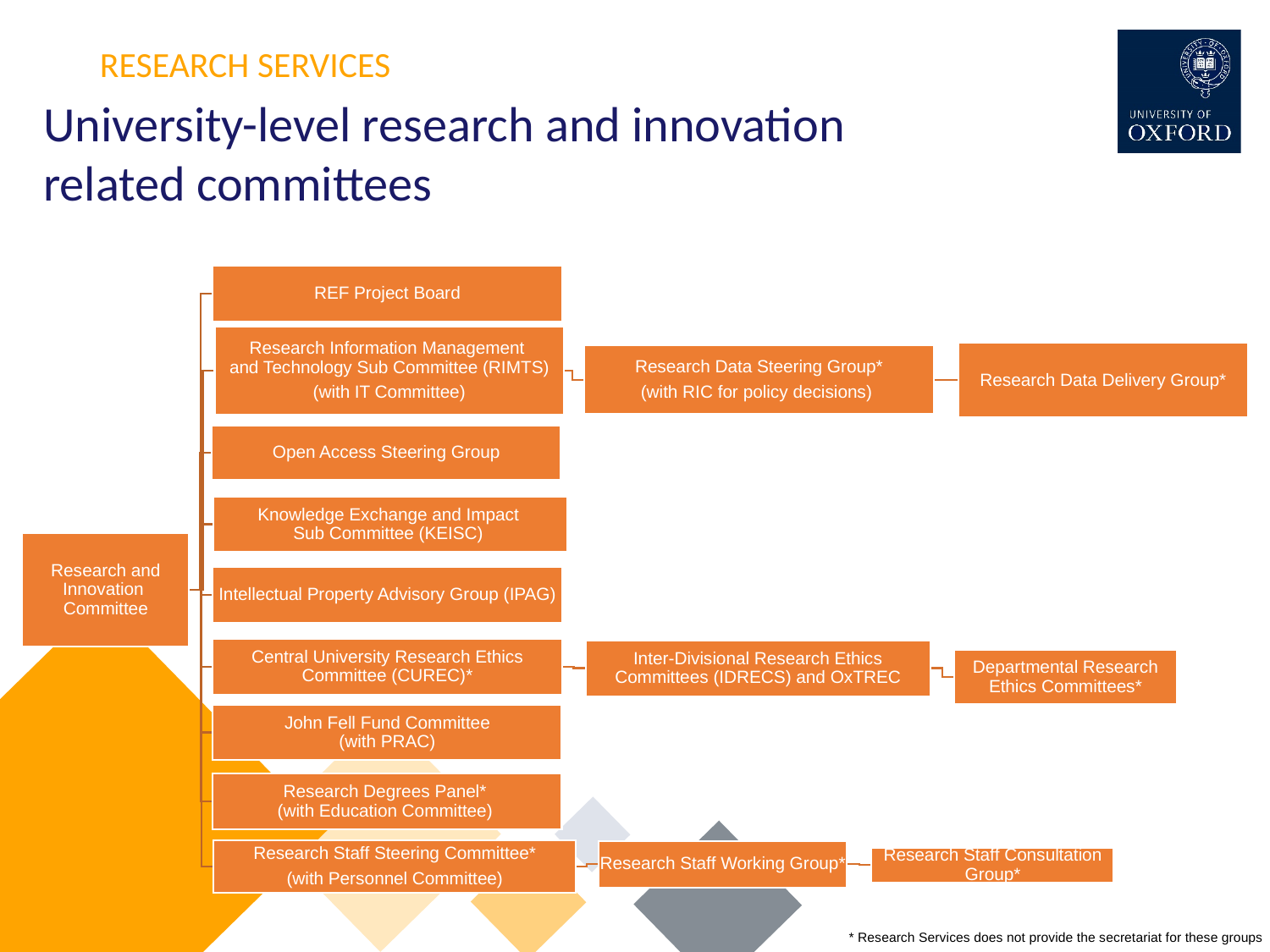

University-level research and innovation related committees
Research and Innovation  Committee
REF Project Board
Research Information Management
and Technology Sub Committee (RIMTS)
(with IT Committee)
Research Data Steering Group*
(with RIC for policy decisions)
Research Data Delivery Group*
Open Access Steering Group
Knowledge Exchange and Impact
Sub Committee (KEISC)
Intellectual Property Advisory Group (IPAG)
Central University Research Ethics Committee (CUREC)*
Inter-Divisional Research Ethics Committees (IDRECS) and OxTREC
Departmental Research Ethics Committees*
John Fell Fund Committee
(with PRAC)
Research Degrees Panel*
(with Education Committee)
Research Staff Steering Committee*
(with Personnel Committee)
Research Staff Working Group*
Research Staff Consultation Group*
* Research Services does not provide the secretariat for these groups